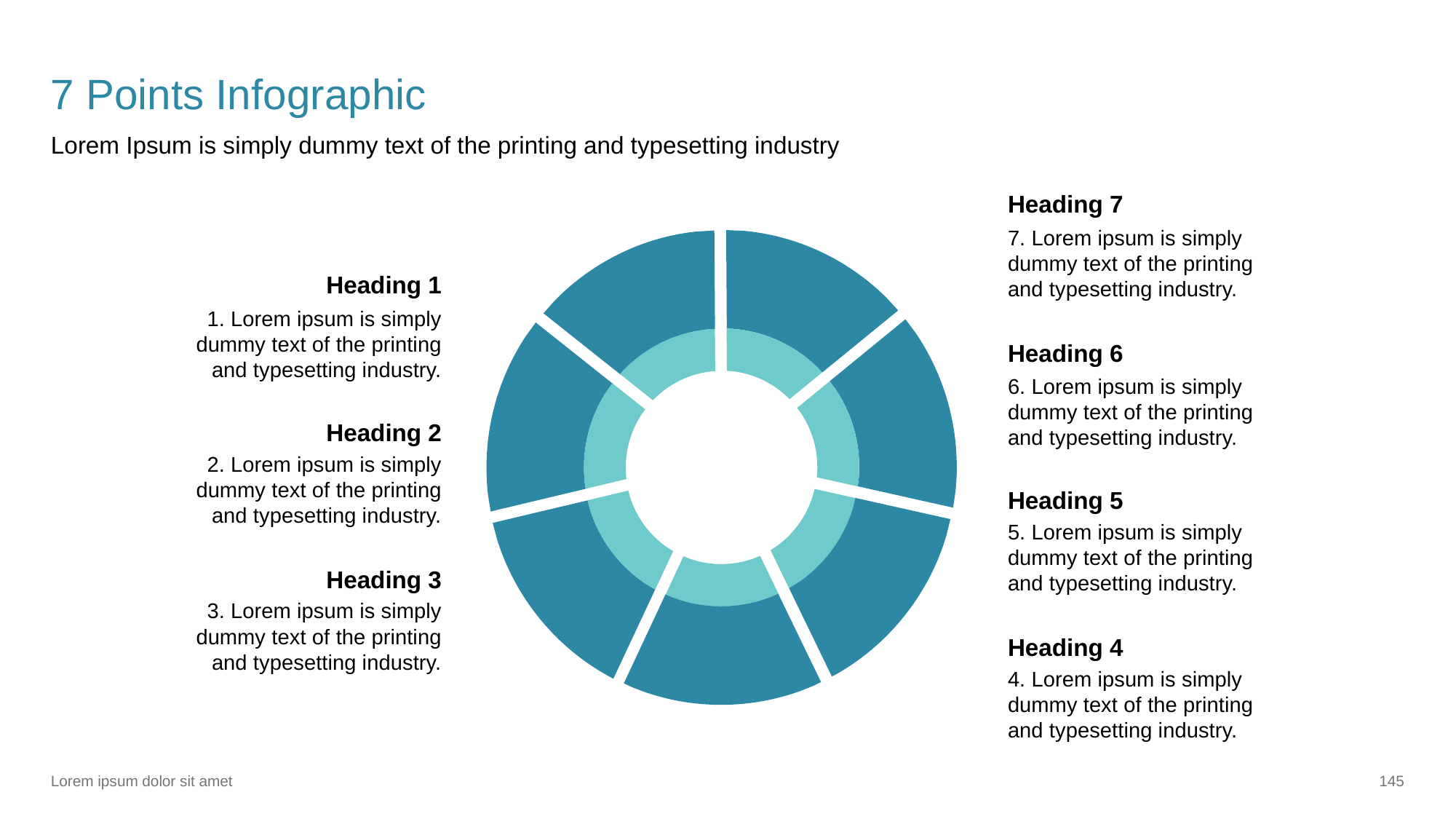

# 7 Points Infographic
Lorem Ipsum is simply dummy text of the printing and typesetting industry
Heading 7
7. Lorem ipsum is simply dummy text of the printing and typesetting industry.

Heading 1

1. Lorem ipsum is simply dummy text of the printing and typesetting industry.
Heading 6
6. Lorem ipsum is simply dummy text of the printing and typesetting industry.

Heading 2
2. Lorem ipsum is simply dummy text of the printing and typesetting industry.
Heading 5
5. Lorem ipsum is simply dummy text of the printing and typesetting industry.
Heading 3

3. Lorem ipsum is simply dummy text of the printing and typesetting industry.
Heading 4

4. Lorem ipsum is simply dummy text of the printing and typesetting industry.
Lorem ipsum dolor sit amet
145